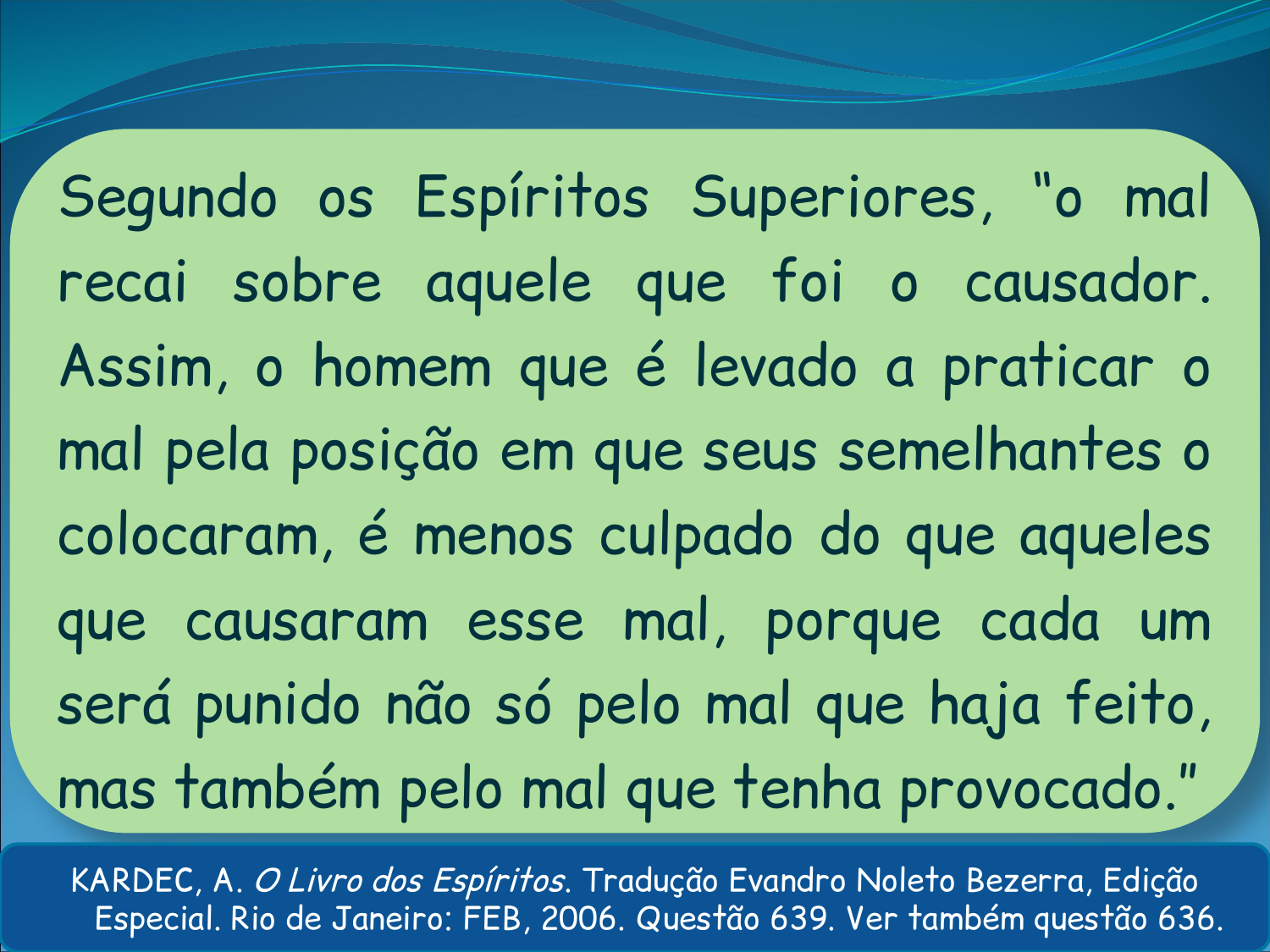

Segundo os Espíritos Superiores, “o mal recai sobre aquele que foi o causador. Assim, o homem que é levado a praticar o mal pela posição em que seus semelhantes o colocaram, é menos culpado do que aqueles que causaram esse mal, porque cada um será punido não só pelo mal que haja feito, mas também pelo mal que tenha provocado.”
KARDEC, A. O Livro dos Espíritos. Tradução Evandro Noleto Bezerra, Edição Especial. Rio de Janeiro: FEB, 2006. Questão 639. Ver também questão 636.